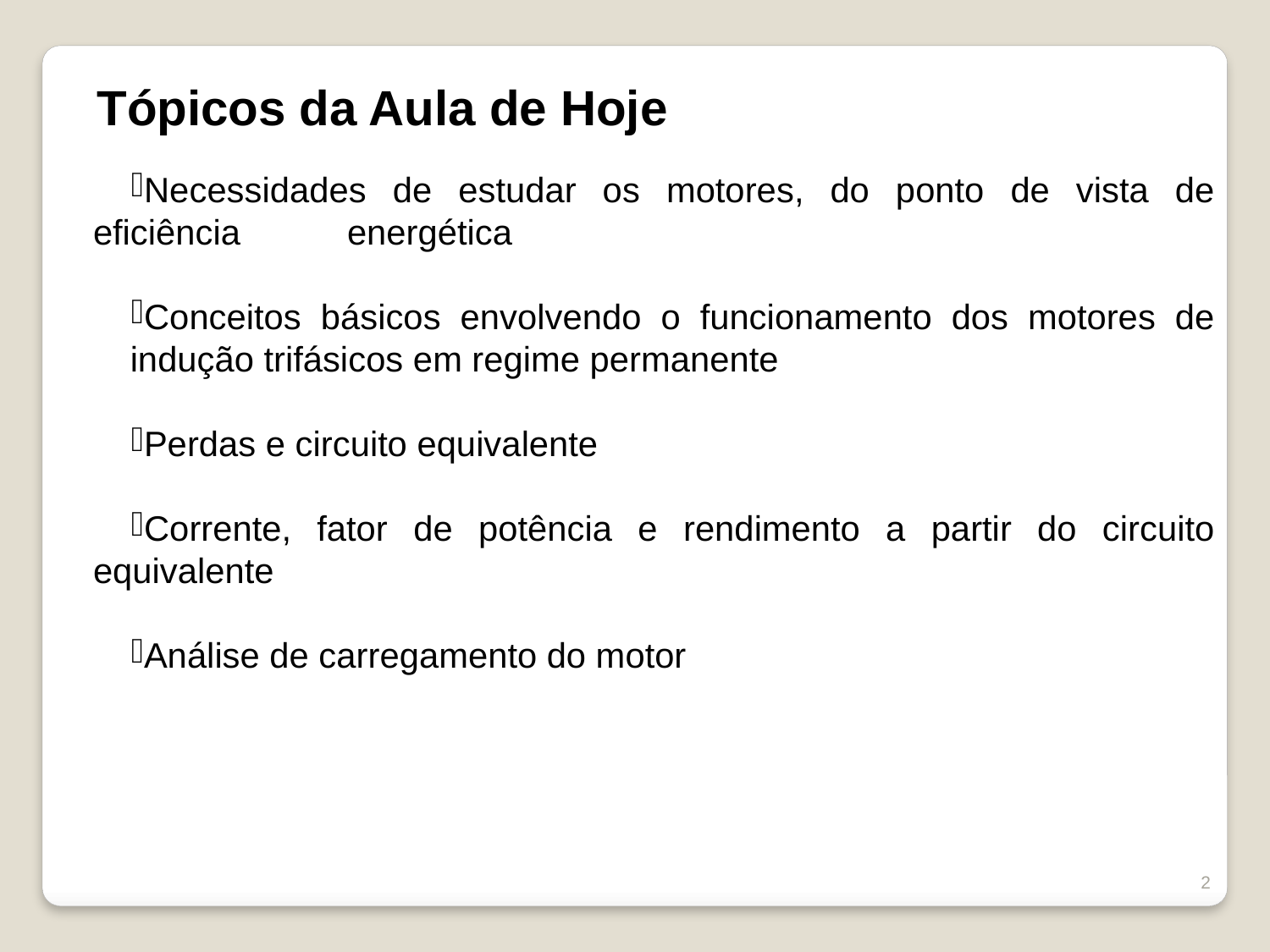

Tópicos da Aula de Hoje
Necessidades de estudar os motores, do ponto de vista de eficiência 	energética

Conceitos básicos envolvendo o funcionamento dos motores de 	indução trifásicos em regime permanente

Perdas e circuito equivalente

Corrente, fator de potência e rendimento a partir do circuito equivalente

Análise de carregamento do motor

2